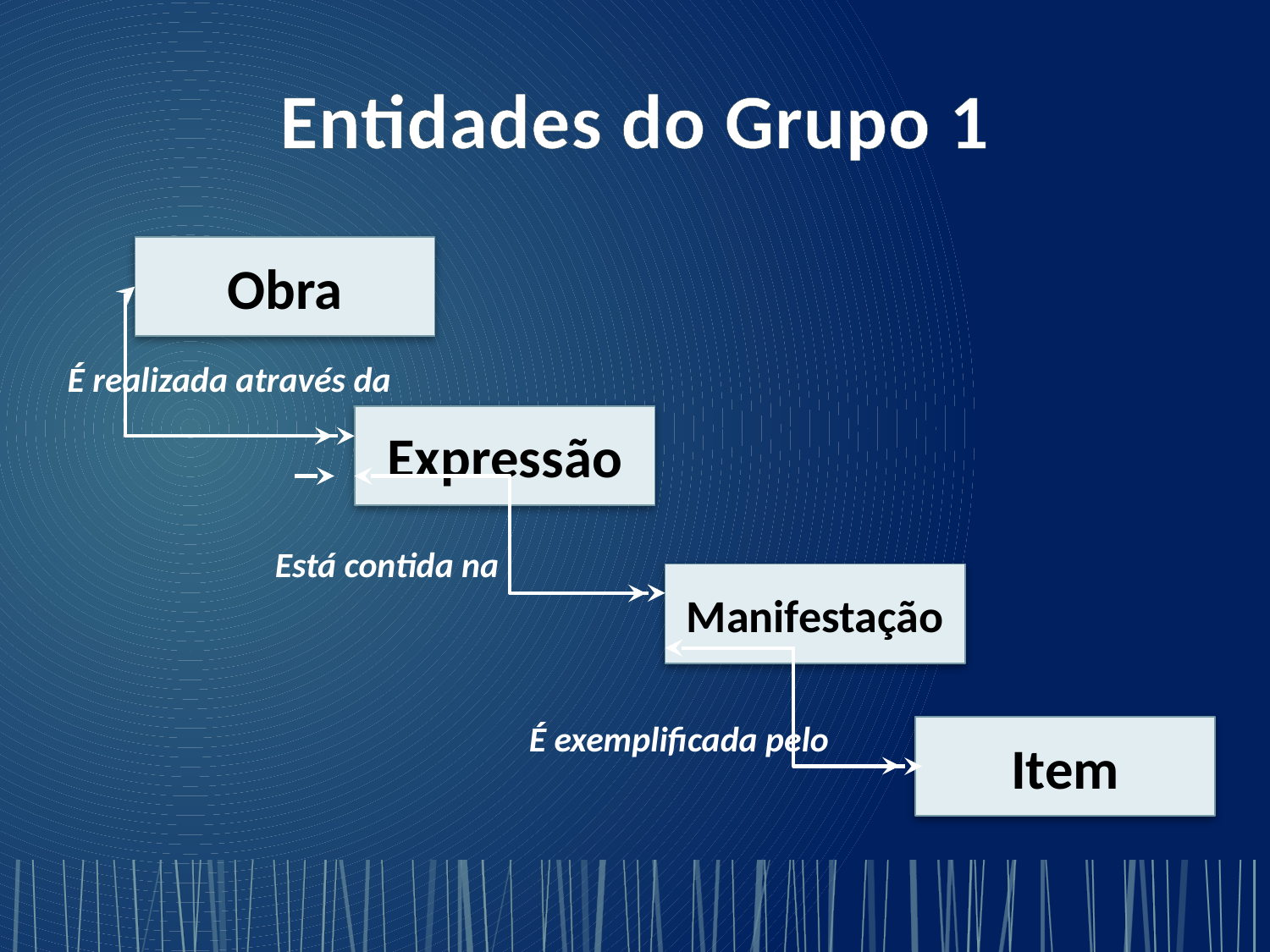

# Entidades do Grupo 1
Obra
É realizada através da
Expressão
Está contida na
Manifestação
É exemplificada pelo
Item